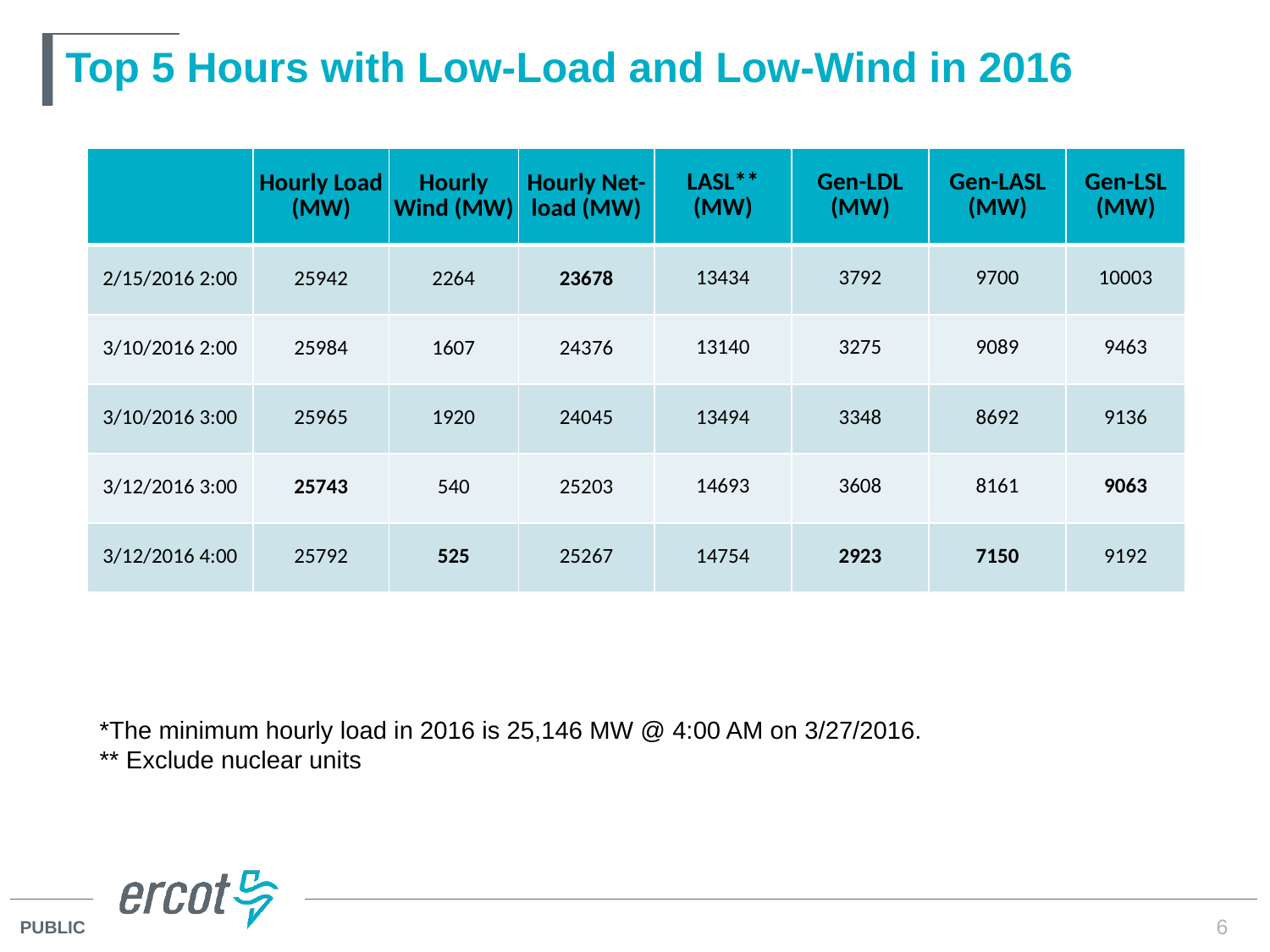

# Top 5 Hours with Low-Load and Low-Wind in 2016
|  | Hourly Load (MW) | Hourly Wind (MW) | Hourly Net-load (MW) | LASL\*\* (MW) | Gen-LDL (MW) | Gen-LASL (MW) | Gen-LSL (MW) |
| --- | --- | --- | --- | --- | --- | --- | --- |
| 2/15/2016 2:00 | 25942 | 2264 | 23678 | 13434 | 3792 | 9700 | 10003 |
| 3/10/2016 2:00 | 25984 | 1607 | 24376 | 13140 | 3275 | 9089 | 9463 |
| 3/10/2016 3:00 | 25965 | 1920 | 24045 | 13494 | 3348 | 8692 | 9136 |
| 3/12/2016 3:00 | 25743 | 540 | 25203 | 14693 | 3608 | 8161 | 9063 |
| 3/12/2016 4:00 | 25792 | 525 | 25267 | 14754 | 2923 | 7150 | 9192 |
*The minimum hourly load in 2016 is 25,146 MW @ 4:00 AM on 3/27/2016.
** Exclude nuclear units
6